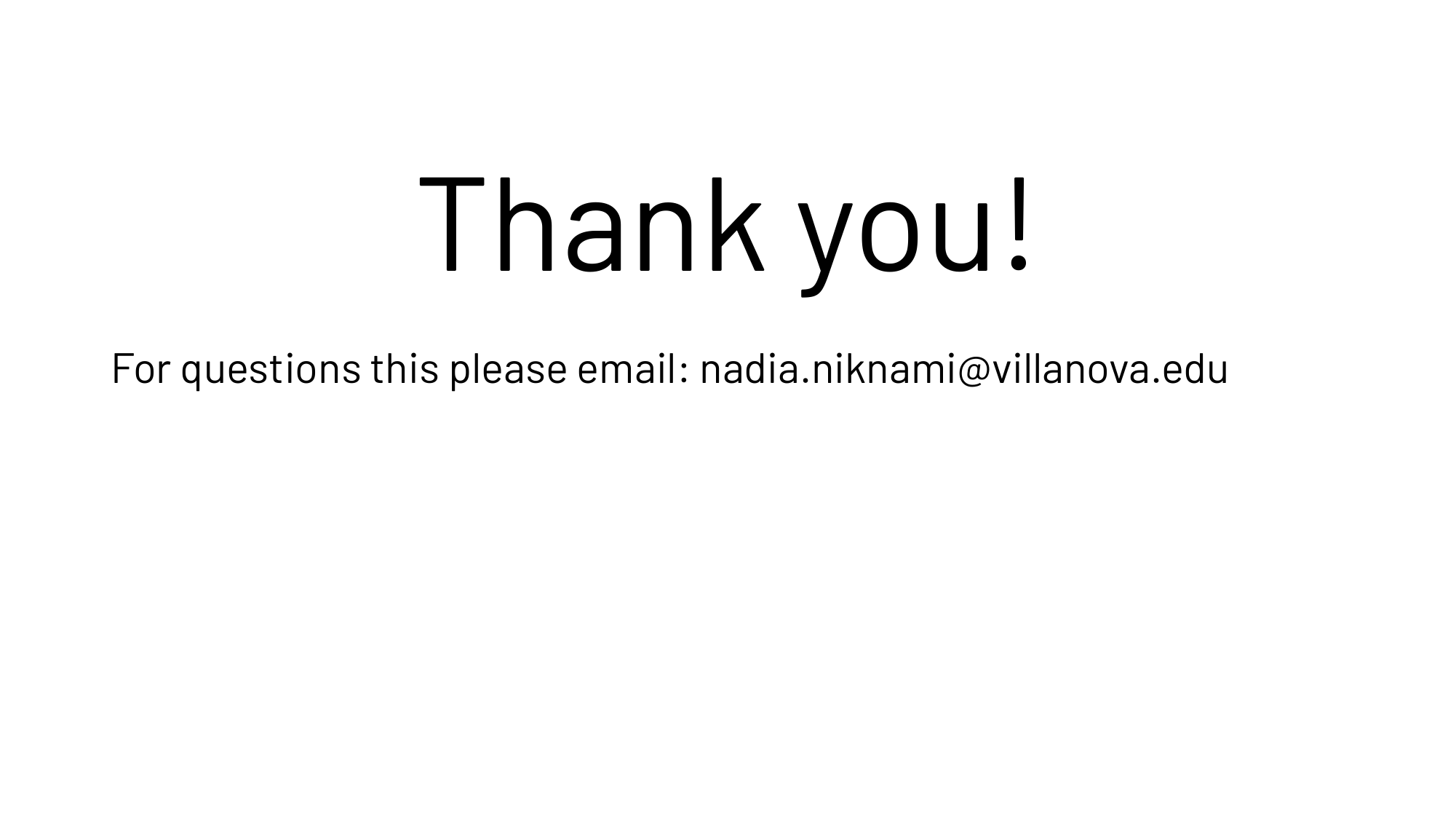

# Thank you!
For questions this please email: nadia.niknami@villanova.edu